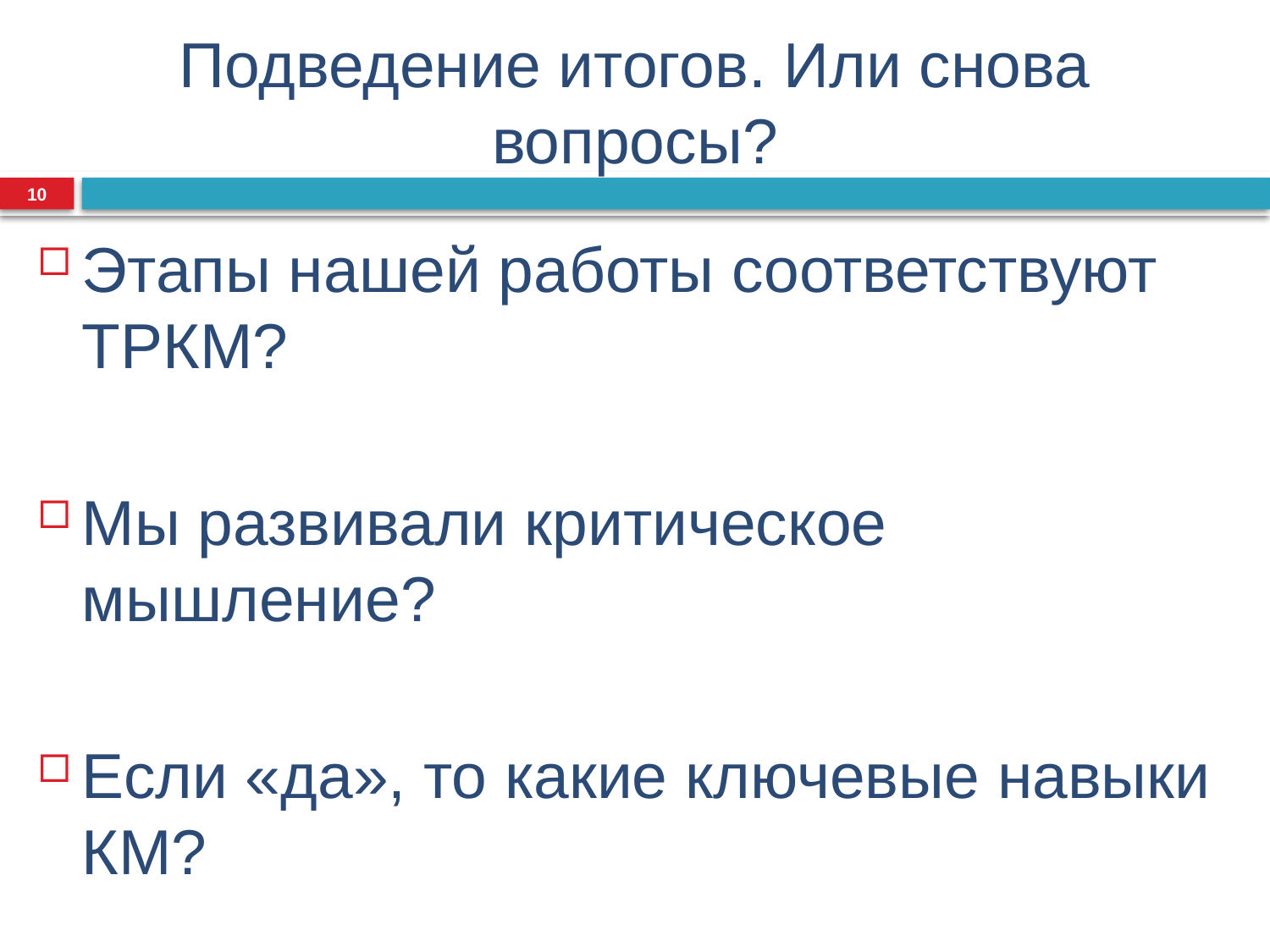

# Подведение итогов. Или снова вопросы?
10
Этапы нашей работы соответствуют ТРКМ?

Мы развивали критическое мышление?

Если «да», то какие ключевые навыки КМ?